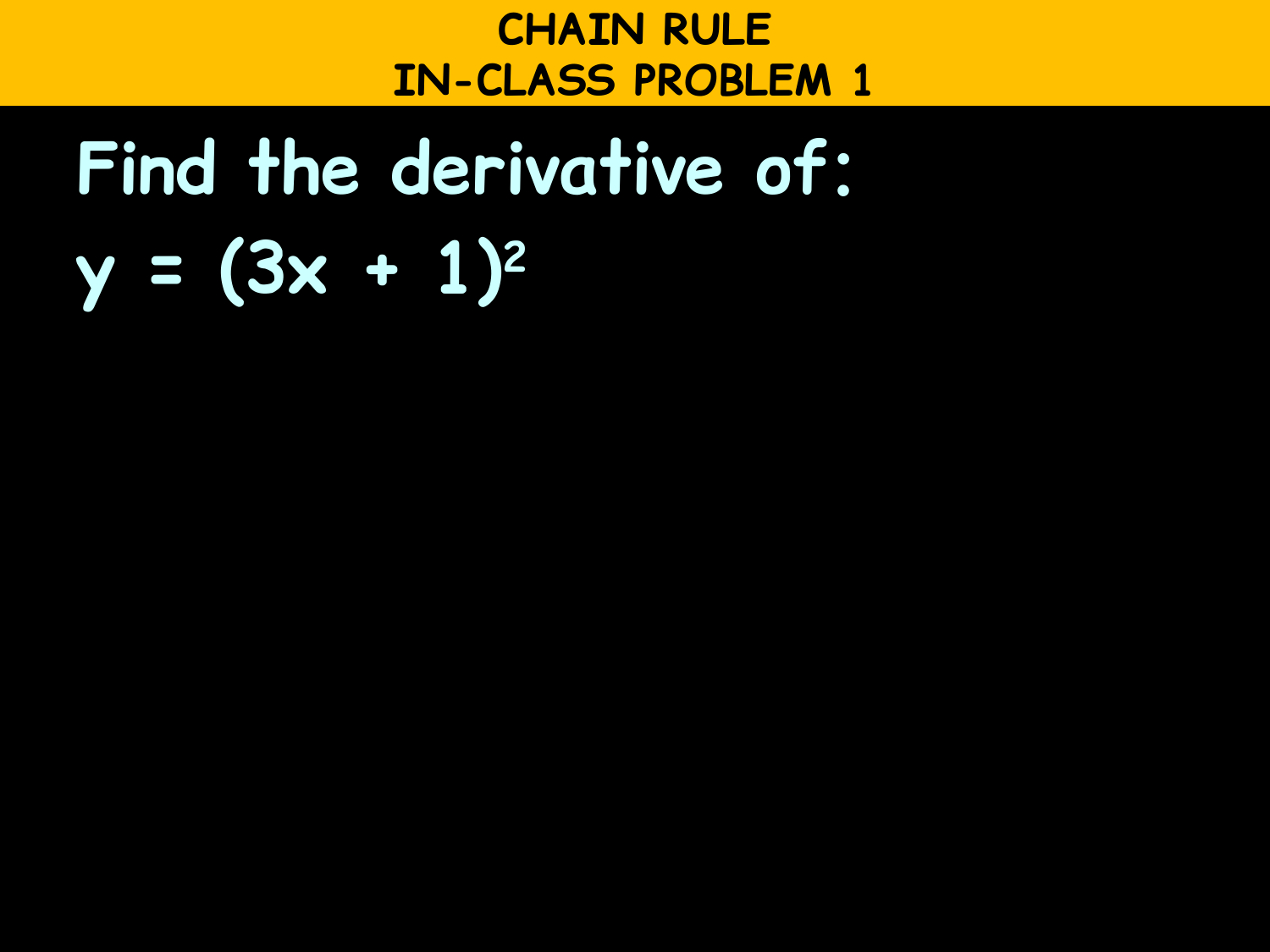

CHAIN RULE
IN-CLASS PROBLEM 1
Find the derivative of:
y = (3x + 1)2